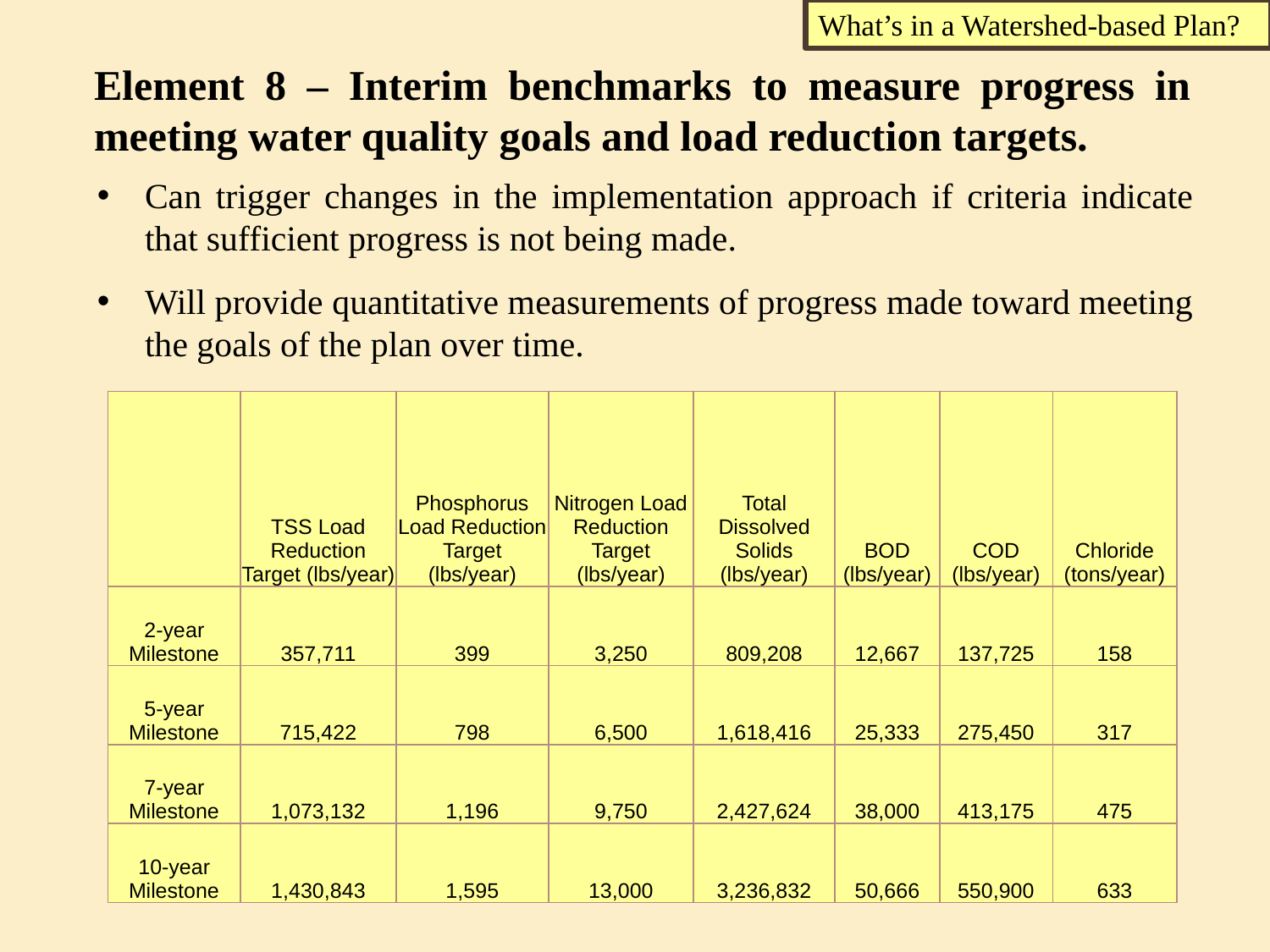

What’s in a Watershed-based Plan?
Element 8 – Interim benchmarks to measure progress in meeting water quality goals and load reduction targets.
Can trigger changes in the implementation approach if criteria indicate that sufficient progress is not being made.
Will provide quantitative measurements of progress made toward meeting the goals of the plan over time.
|  | TSS Load Reduction Target (lbs/year) | Phosphorus Load Reduction Target (lbs/year) | Nitrogen Load Reduction Target (lbs/year) | Total Dissolved Solids (lbs/year) | BOD (lbs/year) | COD (lbs/year) | Chloride (tons/year) |
| --- | --- | --- | --- | --- | --- | --- | --- |
| 2-year Milestone | 357,711 | 399 | 3,250 | 809,208 | 12,667 | 137,725 | 158 |
| 5-year Milestone | 715,422 | 798 | 6,500 | 1,618,416 | 25,333 | 275,450 | 317 |
| 7-year Milestone | 1,073,132 | 1,196 | 9,750 | 2,427,624 | 38,000 | 413,175 | 475 |
| 10-year Milestone | 1,430,843 | 1,595 | 13,000 | 3,236,832 | 50,666 | 550,900 | 633 |